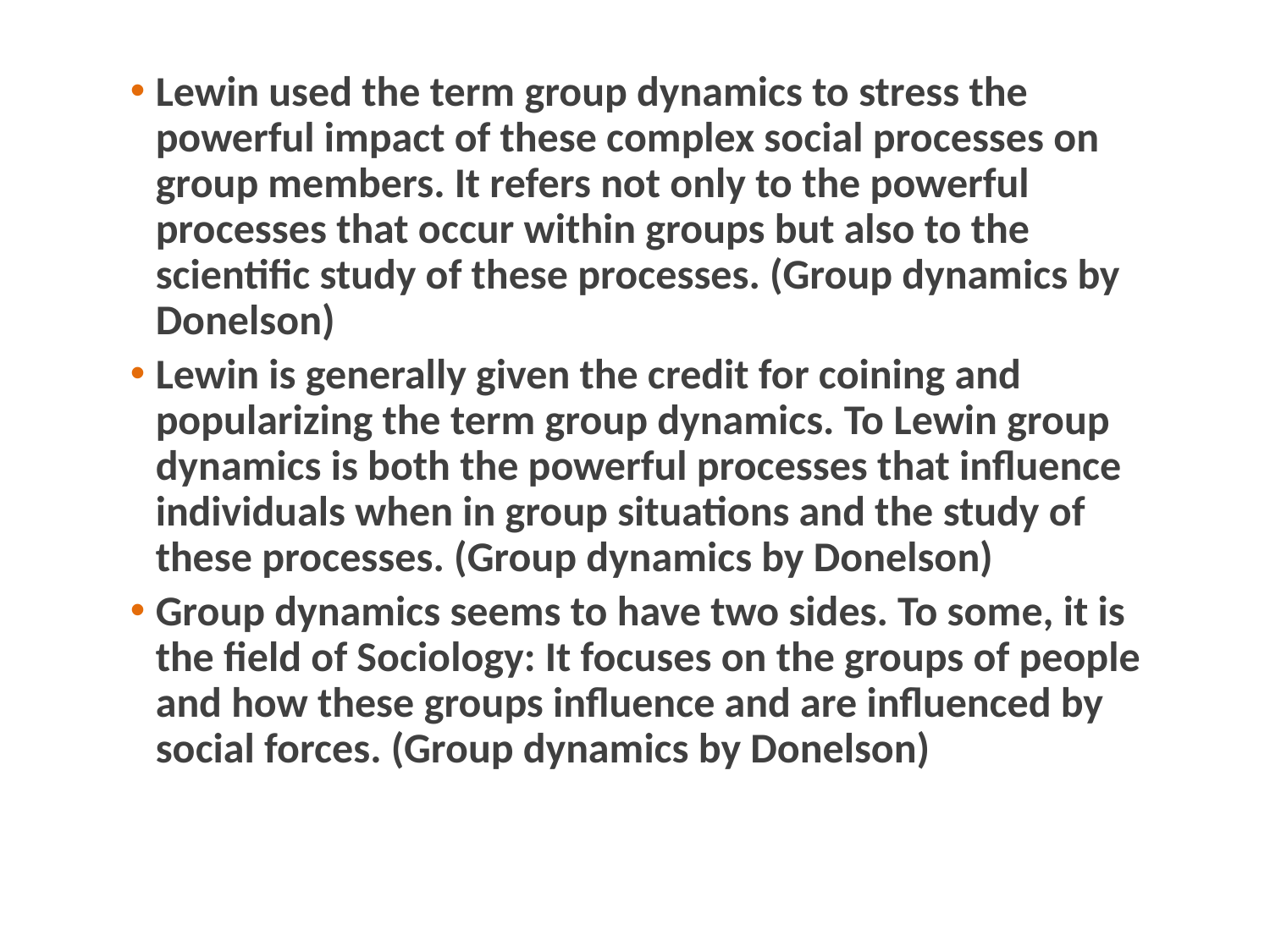

Lewin used the term group dynamics to stress the powerful impact of these complex social processes on group members. It refers not only to the powerful processes that occur within groups but also to the scientific study of these processes. (Group dynamics by Donelson)
Lewin is generally given the credit for coining and popularizing the term group dynamics. To Lewin group dynamics is both the powerful processes that influence individuals when in group situations and the study of these processes. (Group dynamics by Donelson)
Group dynamics seems to have two sides. To some, it is the field of Sociology: It focuses on the groups of people and how these groups influence and are influenced by social forces. (Group dynamics by Donelson)